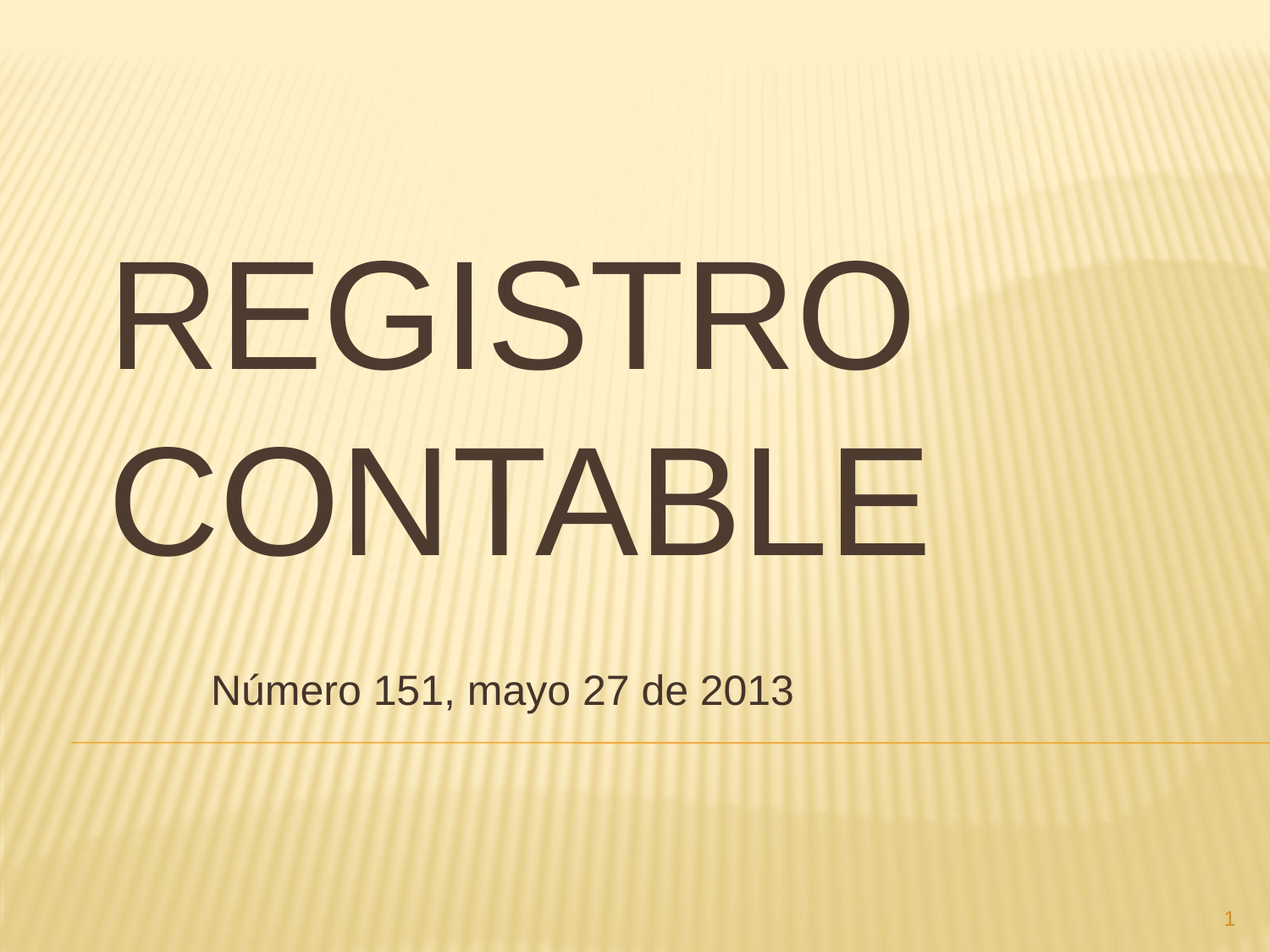

# Registro contable
Número 151, mayo 27 de 2013
1